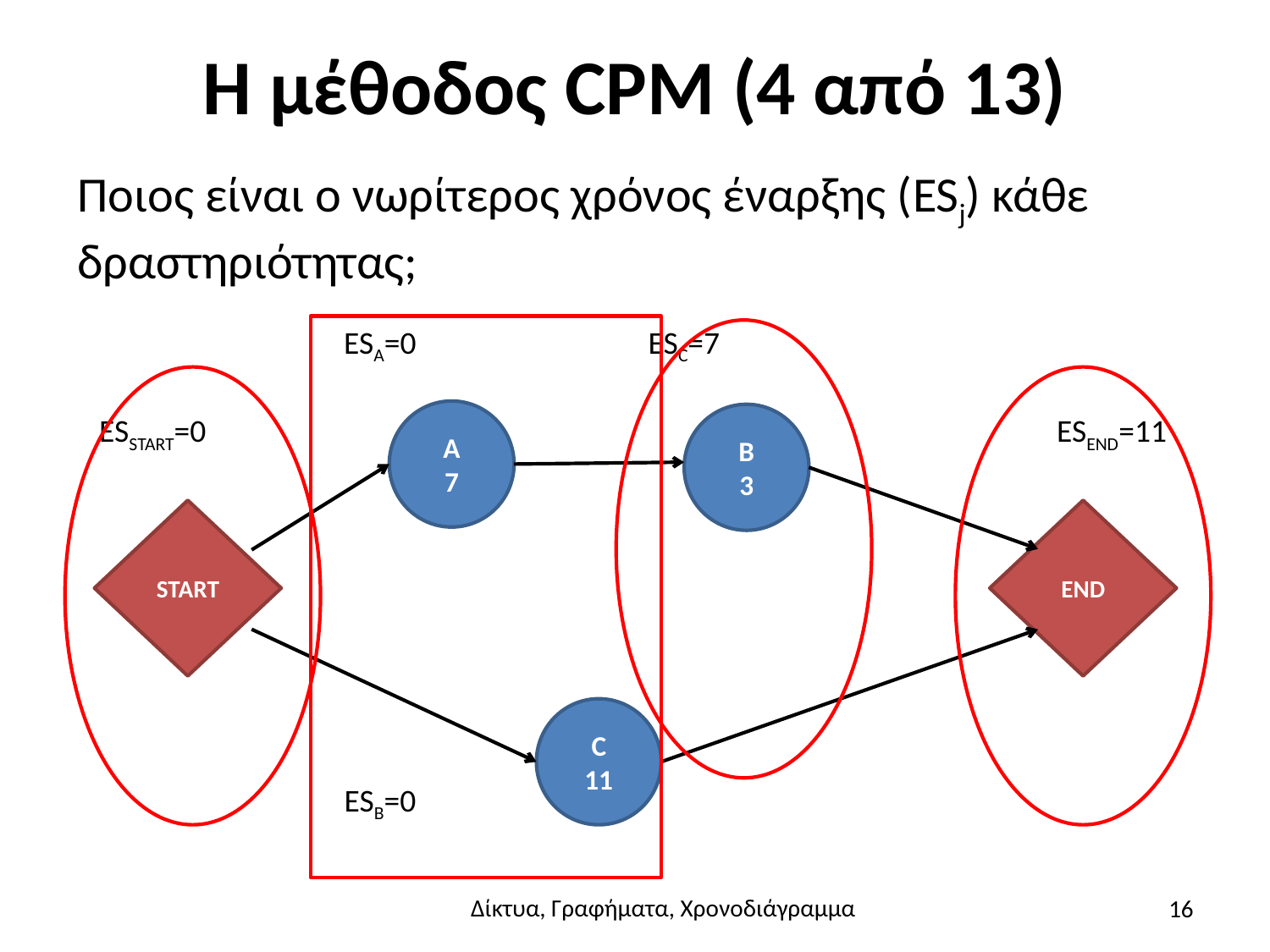

# Η μέθοδος CPM (4 από 13)
Ποιος είναι ο νωρίτερος χρόνος έναρξης (ESj) κάθε δραστηριότητας;

ESA=0
ESC=7

A
7
ESSTART=0
B
3
ESEND=11
START
END
C
11
ESB=0
16
Δίκτυα, Γραφήματα, Χρονοδιάγραμμα